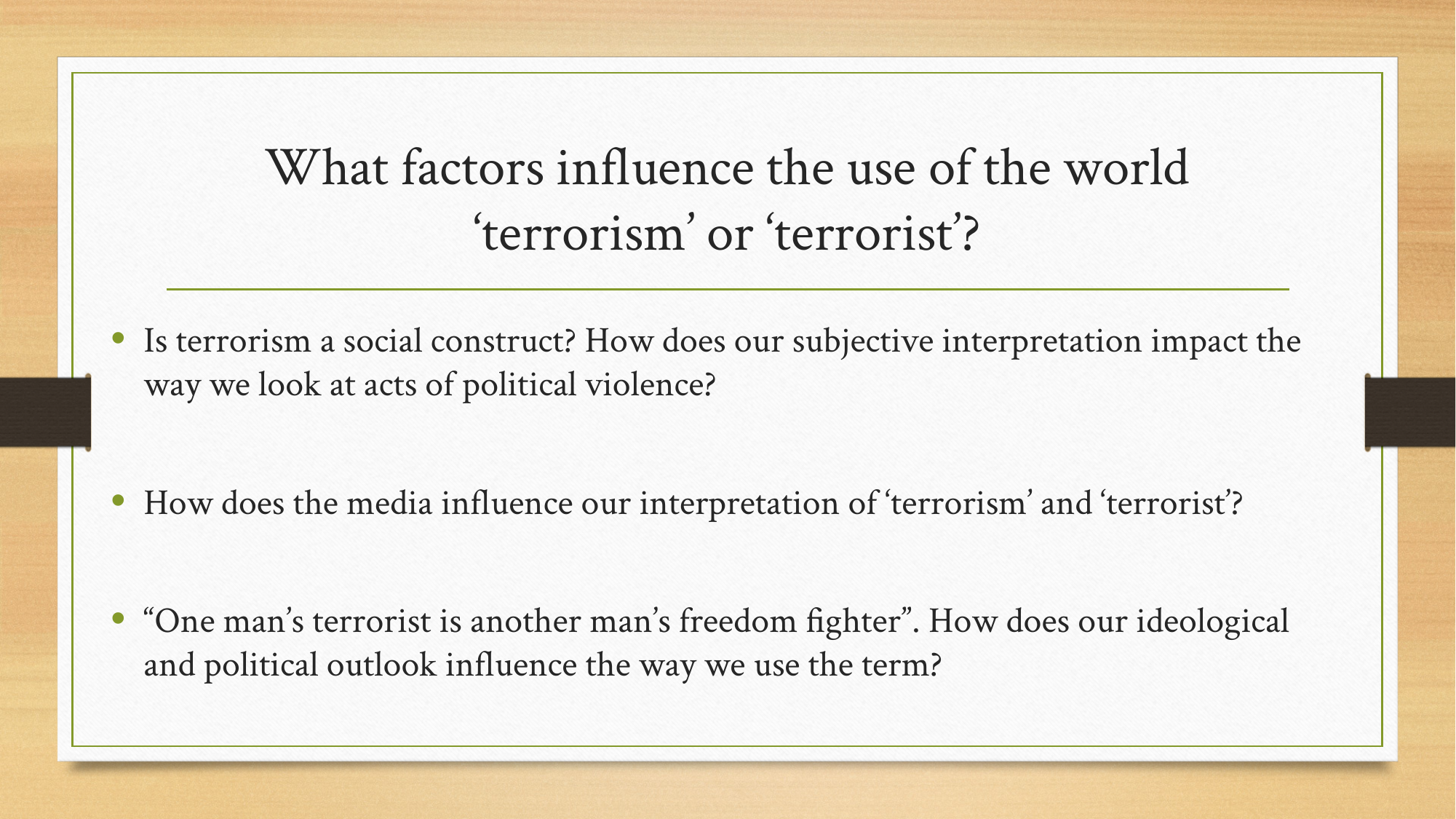

# What factors influence the use of the world ‘terrorism’ or ‘terrorist’?
Is terrorism a social construct? How does our subjective interpretation impact the way we look at acts of political violence?

How does the media influence our interpretation of ‘terrorism’ and ‘terrorist’?

“One man’s terrorist is another man’s freedom fighter”. How does our ideological and political outlook influence the way we use the term?